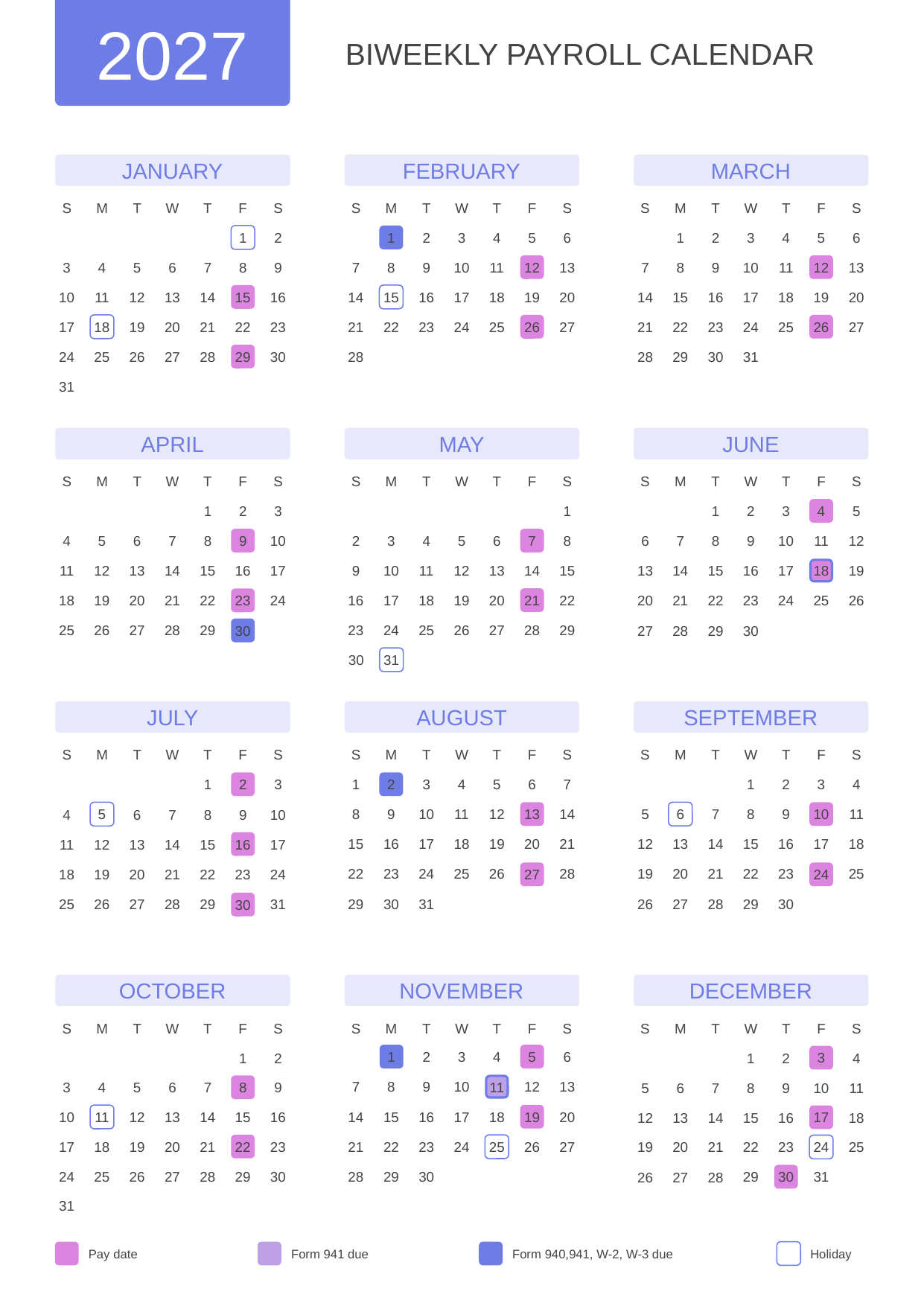

2027
BIWEEKLY PAYROLL CALENDAR

JANUARY

FEBRUARY

MARCH
S
M
T
W
T
F
S
S
M
T
W
T
F
S
S
M
T
W
T
F
S
2
3
4
5
6
1
1
2
3
4
5
6
2
1
12
7
8
9
10
11
13
12
7
8
9
10
11
13
3
4
5
6
7
8
9
14
15
17
18
19
20
16
15
14
17
18
19
20
16
10
11
13
14
16
12
15
21
22
23
24
25
27
26
26
21
22
23
24
25
27
17
18
19
20
21
22
23
31
28
29
30
28
29
28
30
24
25
26
27
31

APRIL
MAY
JUNE
S
M
T
W
T
F
S
S
M
T
W
T
F
S
S
M
T
W
T
F
S
1
2
3
5
4
1
2
3
1
7
2
3
4
5
6
8
9
4
5
6
7
8
10
6
7
8
9
10
11
12
9
10
12
13
14
15
11
11
12
14
15
16
17
13
13
14
16
17
19
15
18
16
17
18
19
20
22
21
23
18
19
20
21
22
24
20
21
22
23
24
25
26
29
23
24
25
26
27
28
25
26
27
28
29
30
27
28
29
30
31
30

JULY
AUGUST
SEPTEMBER
S
M
T
W
T
F
S
S
M
T
W
T
F
S
S
M
T
W
T
F
S
2
1
3
4
5
6
7
1
2
3
4
1
2
3
6
10
5
7
8
9
11
8
9
10
11
12
14
13
4
6
7
8
9
10
5
12
13
15
16
17
18
14
15
16
18
19
20
21
17
16
11
12
14
15
17
13
19
20
21
22
23
25
24
22
23
24
25
26
28
27
18
19
20
21
22
23
24
29
31
25
26
27
28
30
29
30
31
26
27
28
29
30

OCTOBER
NOVEMBER
DECEMBER
S
M
T
W
T
F
S
S
M
T
W
T
F
S
S
M
T
W
T
F
S
1
2
3
4
5
6
1
2
4
3
1
2
7
8
9
10
12
13
11
8
3
4
5
6
7
9
5
6
7
8
9
10
11
14
15
16
17
18
19
20
10
13
14
15
16
12
11
12
13
14
15
16
17
18
17
18
19
20
21
23
22
21
22
23
24
26
27
25
19
20
21
22
23
24
25
29
30
24
25
26
27
28
30
29
31
26
27
28
28
29
30
31
Pay date

Form 941 due

Form 940,941, W-2, W-3 due

Holiday